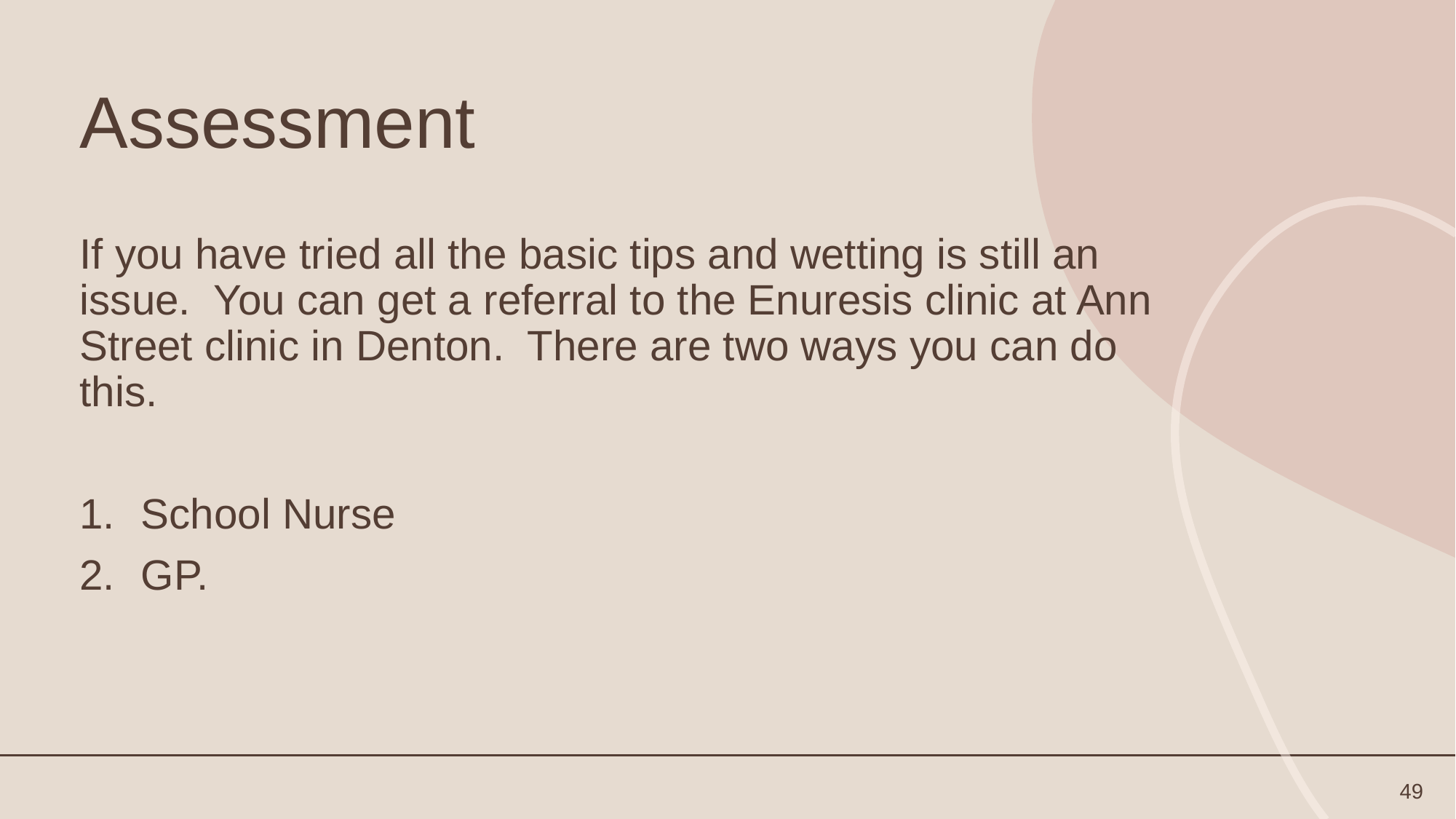

# Assessment
If you have tried all the basic tips and wetting is still an issue.  You can get a referral to the Enuresis clinic at Ann Street clinic in Denton.  There are two ways you can do this.

School Nurse
GP.
49